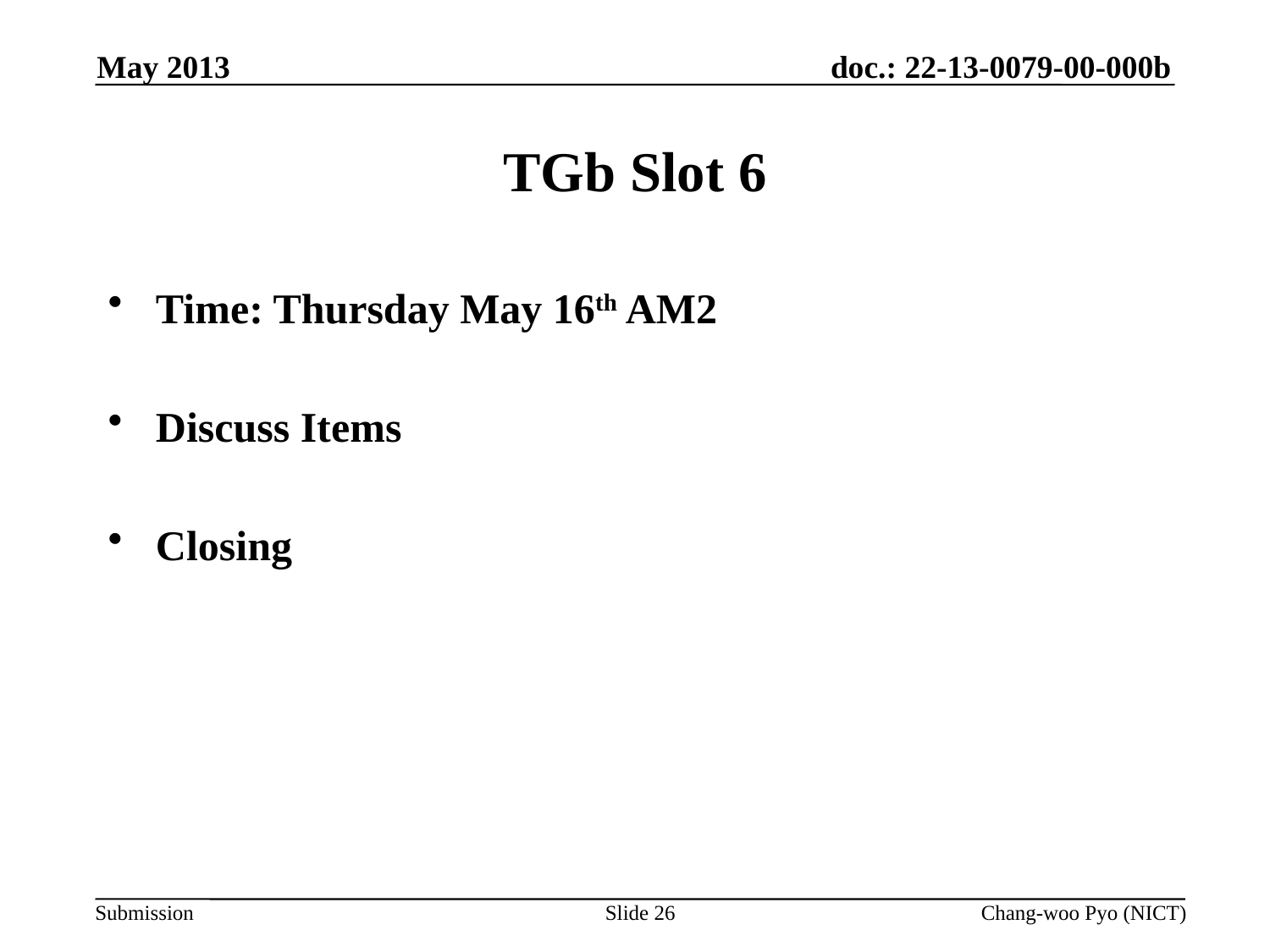

May 2013
# TGb Slot 6
Time: Thursday May 16th AM2

Discuss Items

Closing

Slide 26
Chang-woo Pyo (NICT)